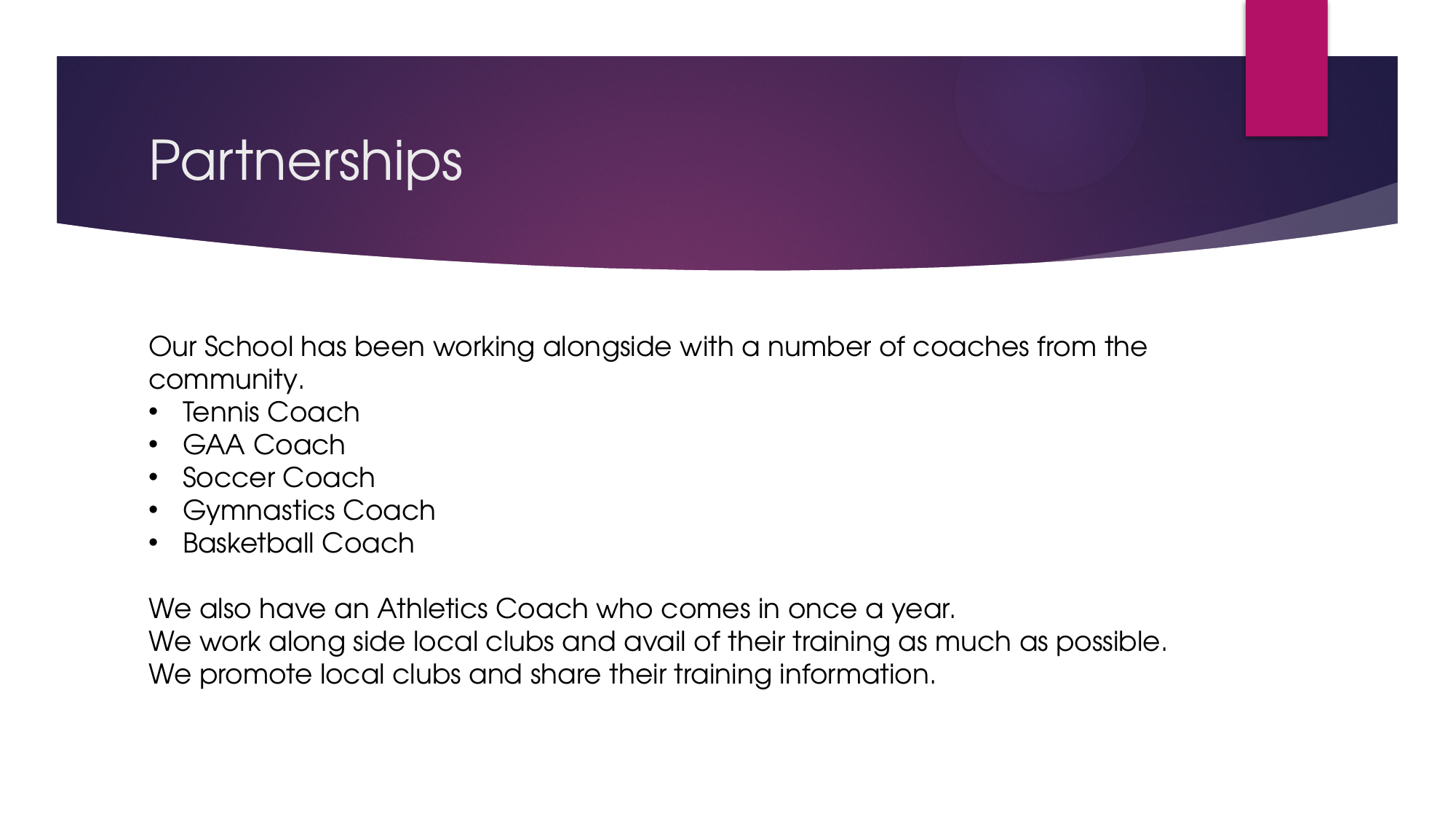

# Partnerships
Our School has been working alongside with a number of coaches from the community.
Tennis Coach
GAA Coach
Soccer Coach
Gymnastics Coach
Basketball Coach

We also have an Athletics Coach who comes in once a year.
We work along side local clubs and avail of their training as much as possible.
We promote local clubs and share their training information.